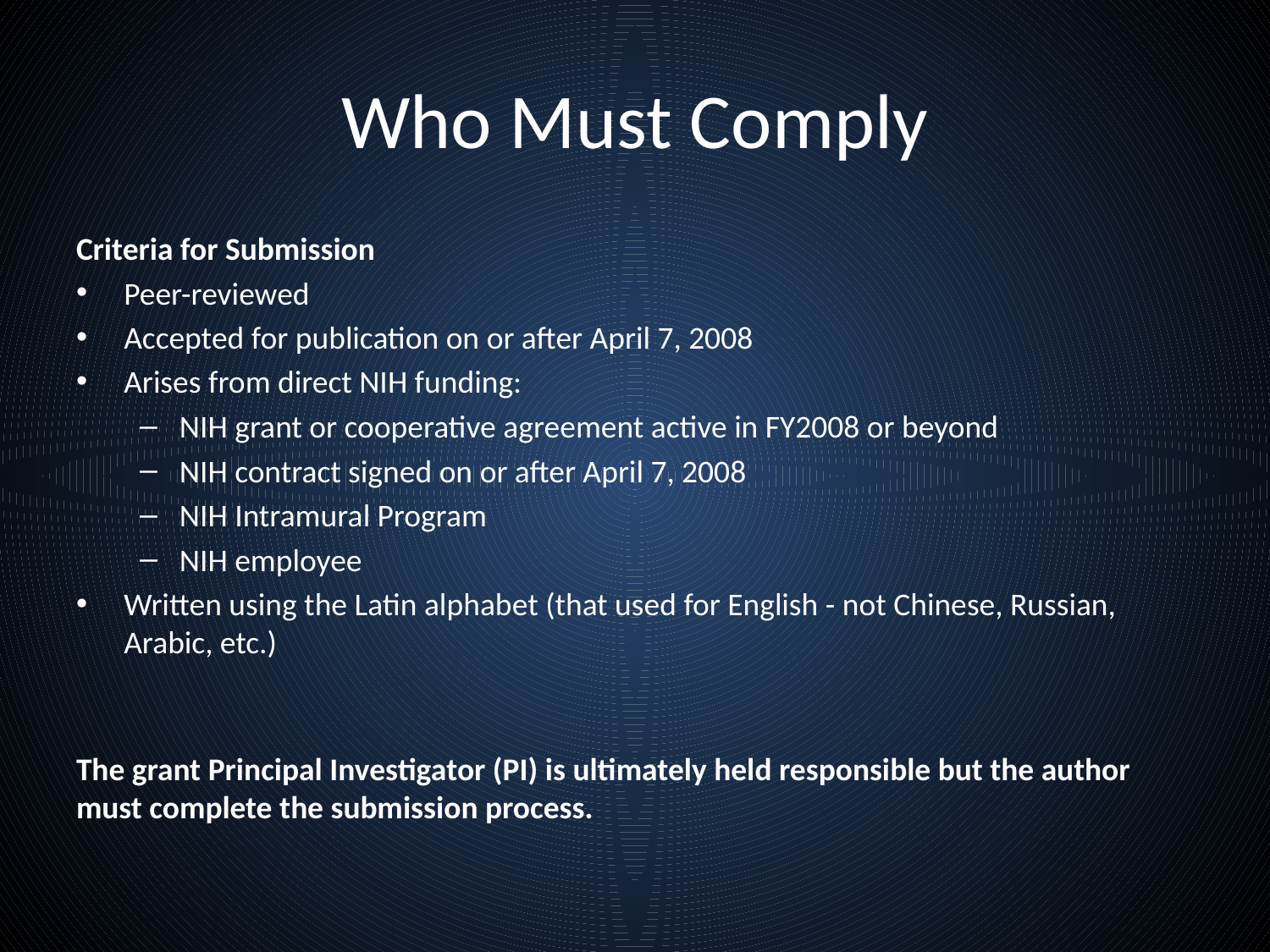

# Who Must Comply
Criteria for Submission
Peer-reviewed
Accepted for publication on or after April 7, 2008
Arises from direct NIH funding:
NIH grant or cooperative agreement active in FY2008 or beyond
NIH contract signed on or after April 7, 2008
NIH Intramural Program
NIH employee
Written using the Latin alphabet (that used for English - not Chinese, Russian, Arabic, etc.)

The grant Principal Investigator (PI) is ultimately held responsible but the author must complete the submission process.